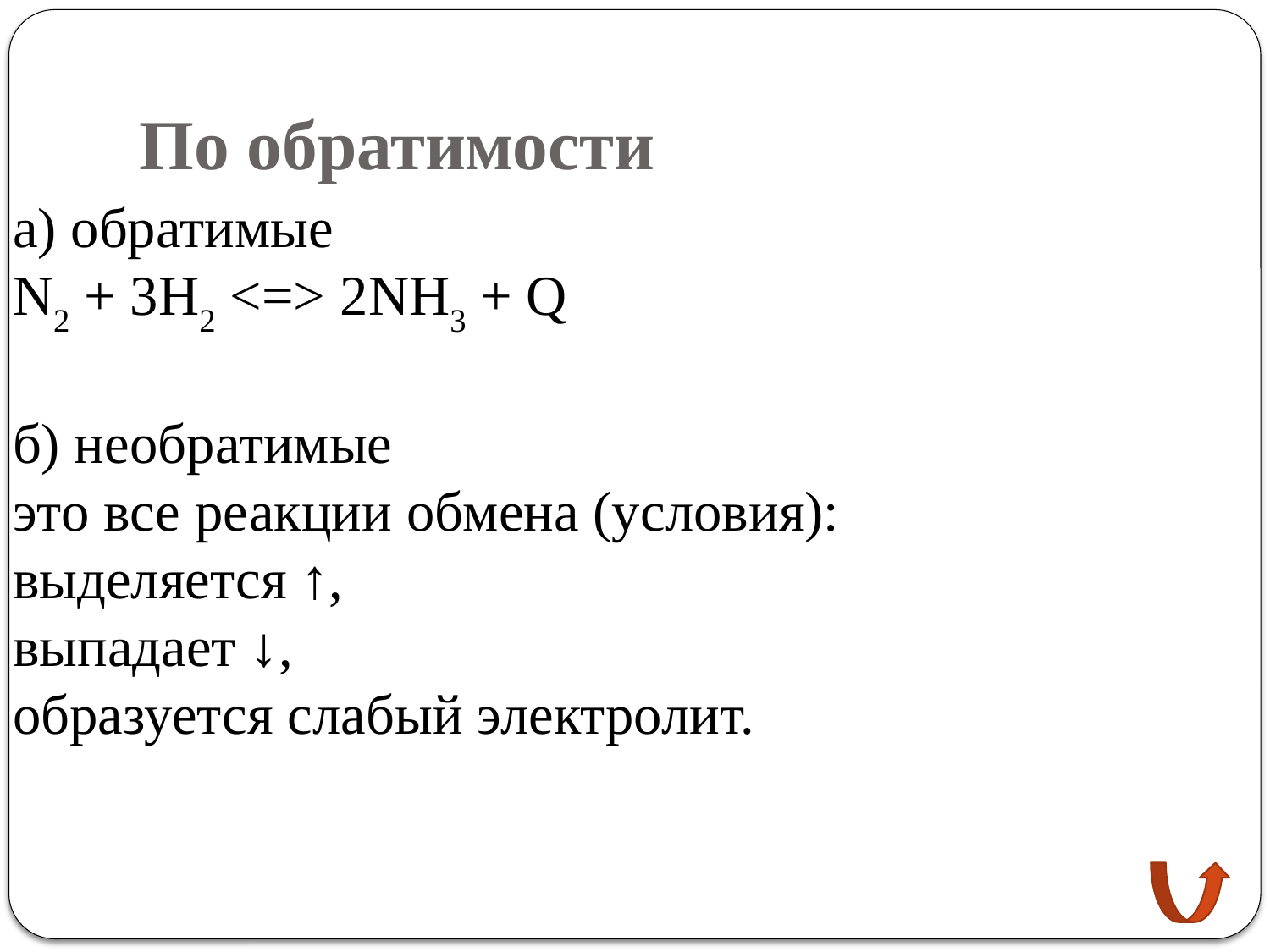

# По обратимости
а) обратимые
N2 + 3H2 <=> 2NH3 + Q

б) необратимые
это все реакции обмена (условия):
выделяется ↑,
выпадает ↓,
образуется слабый электролит.